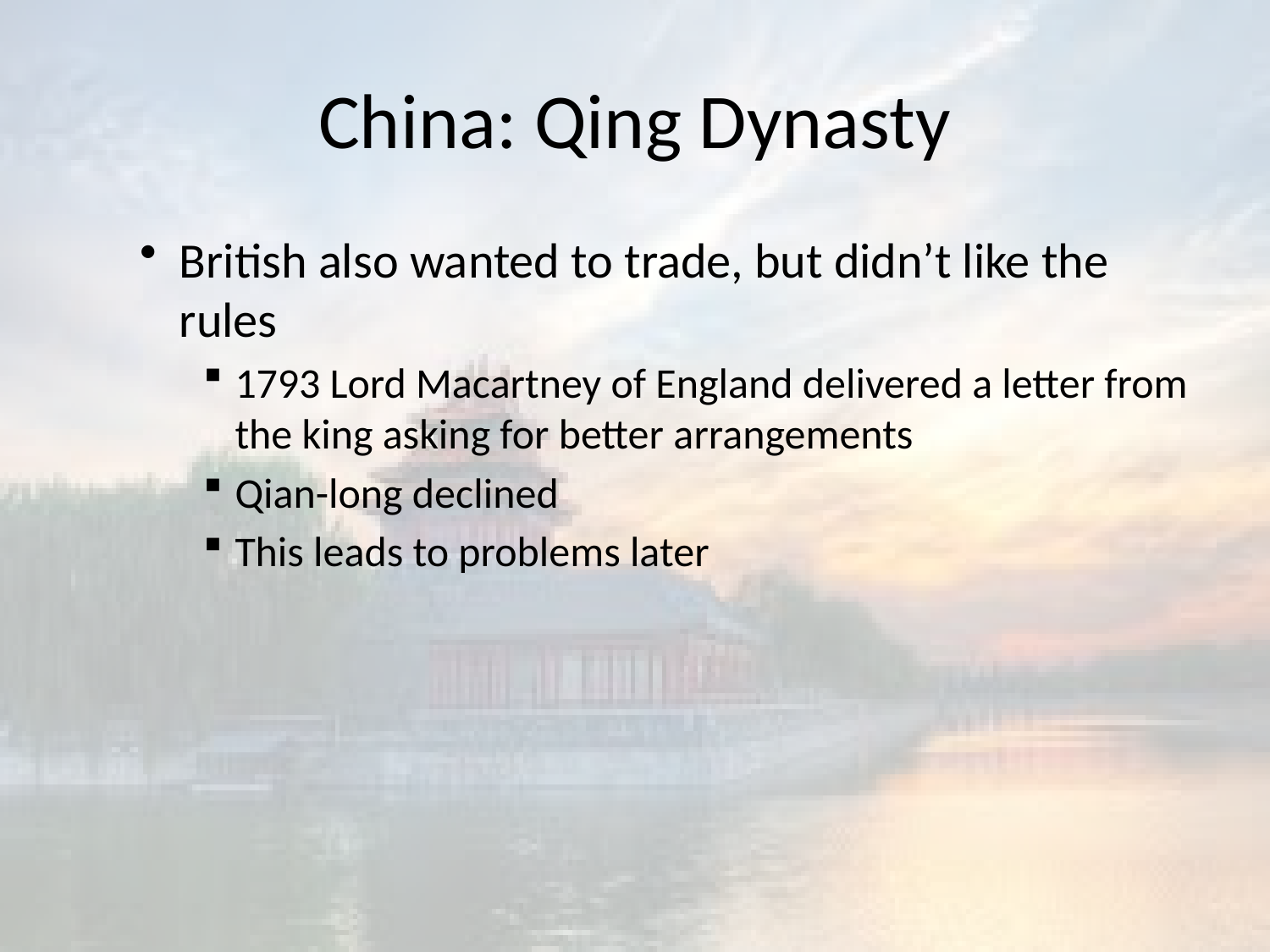

# China: Qing Dynasty
British also wanted to trade, but didn’t like the rules
1793 Lord Macartney of England delivered a letter from the king asking for better arrangements
Qian-long declined
This leads to problems later